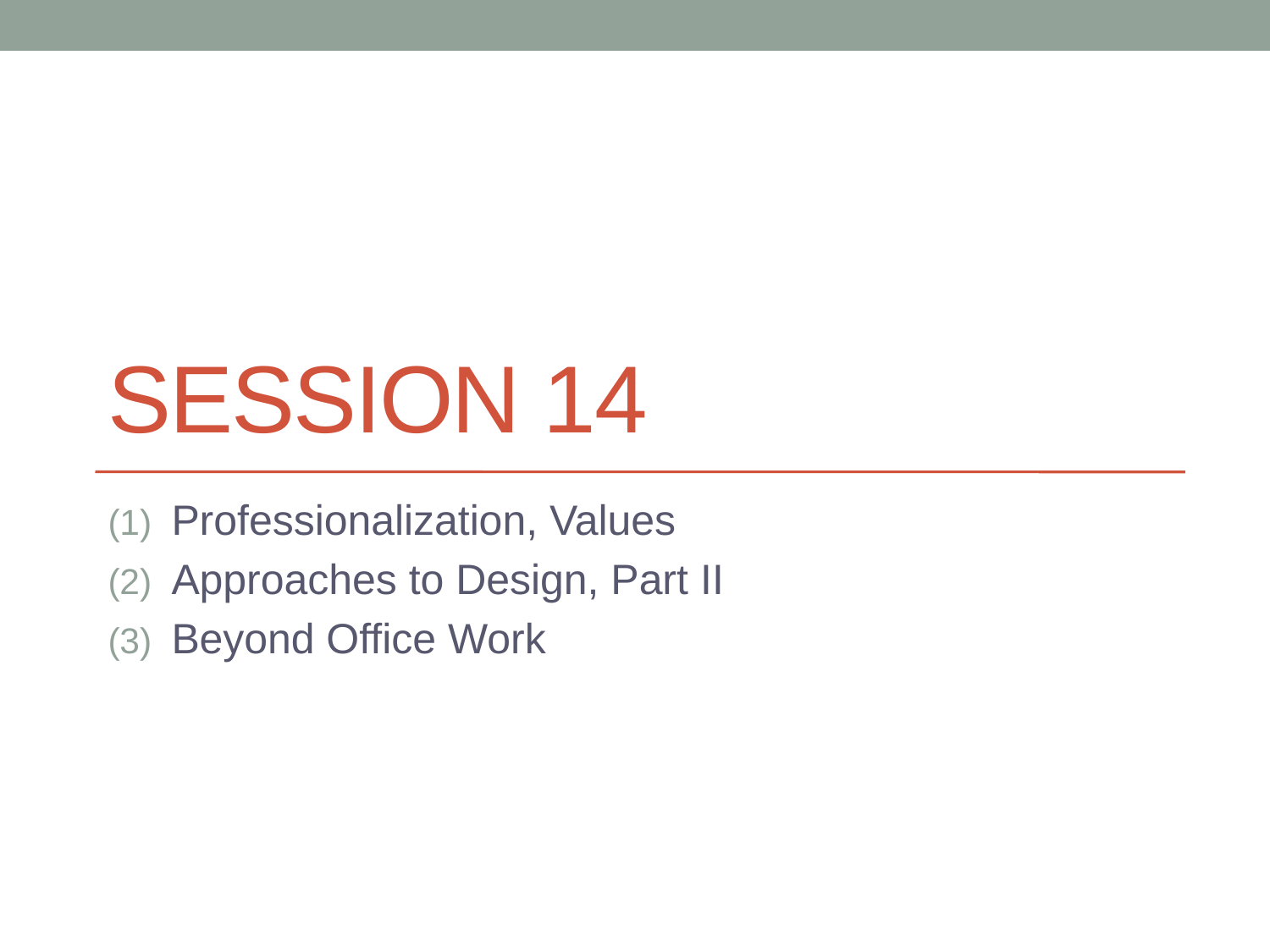

# Session 14
Professionalization, Values
Approaches to Design, Part II
Beyond Office Work